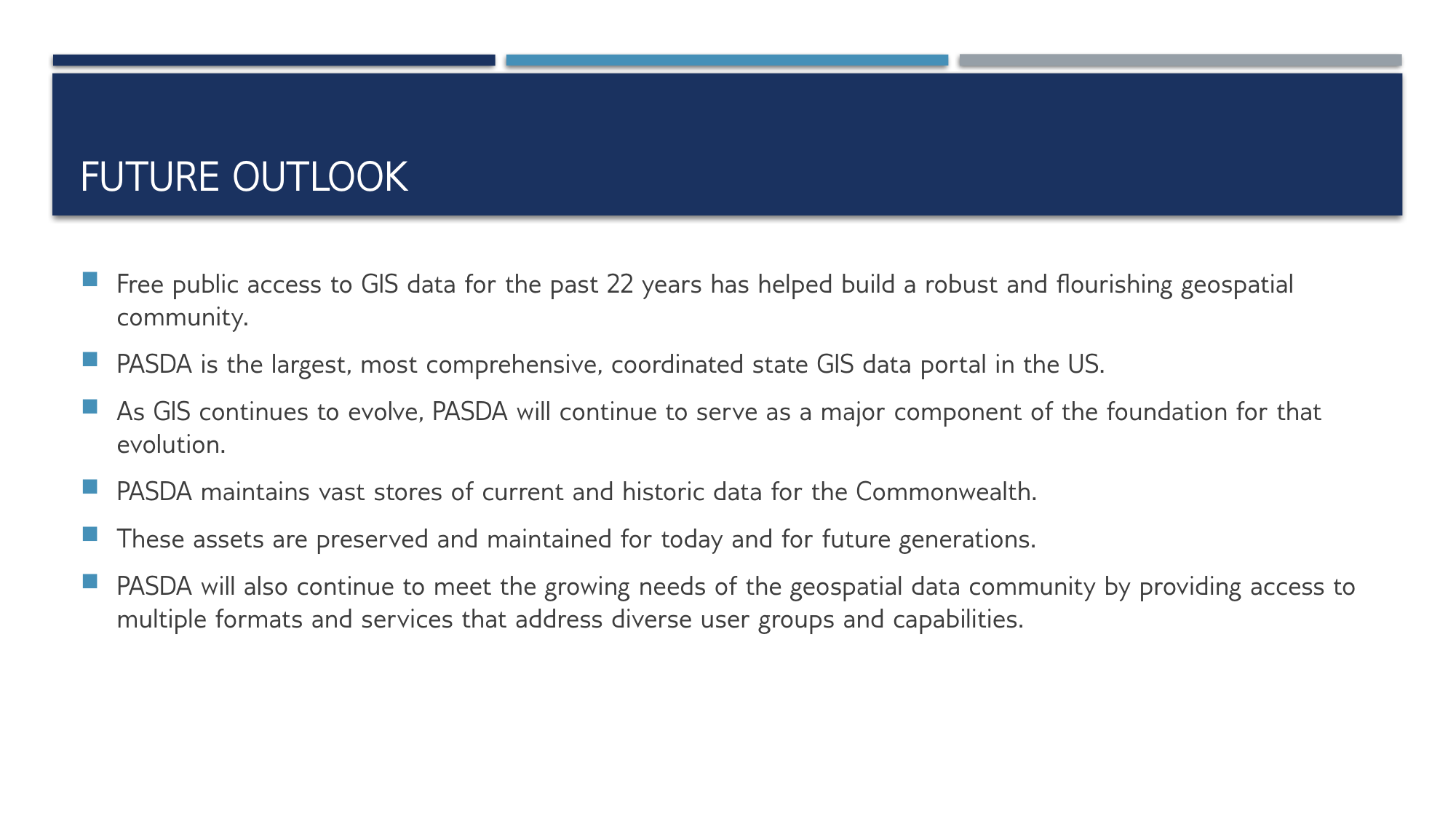

# Future outlook
Free public access to GIS data for the past 22 years has helped build a robust and flourishing geospatial community.
PASDA is the largest, most comprehensive, coordinated state GIS data portal in the US.
As GIS continues to evolve, PASDA will continue to serve as a major component of the foundation for that evolution.
PASDA maintains vast stores of current and historic data for the Commonwealth.
These assets are preserved and maintained for today and for future generations.
PASDA will also continue to meet the growing needs of the geospatial data community by providing access to multiple formats and services that address diverse user groups and capabilities.